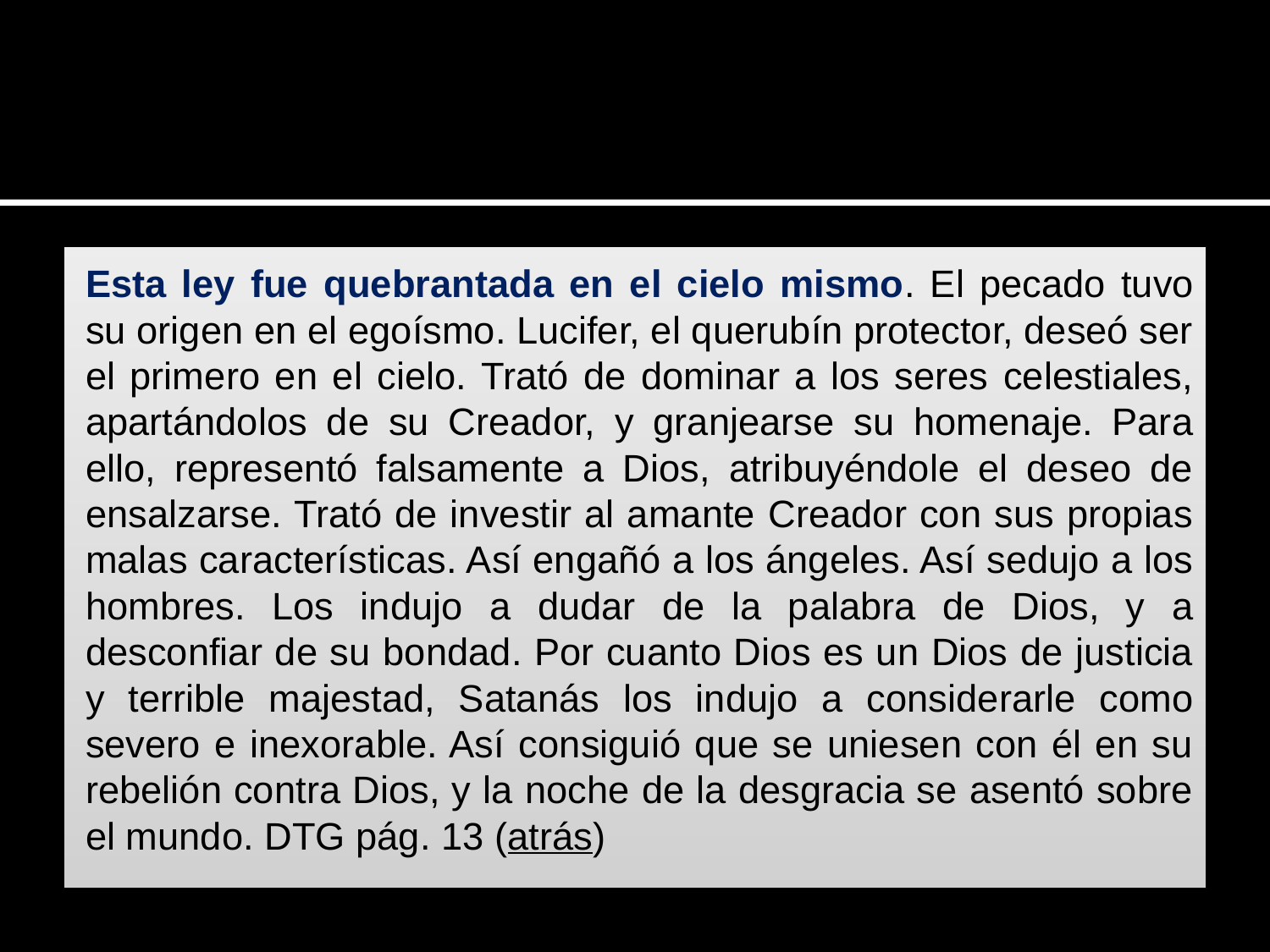

#
Esta ley fue quebrantada en el cielo mismo. El pecado tuvo su origen en el egoísmo. Lucifer, el querubín protector, deseó ser el primero en el cielo. Trató de dominar a los seres celestiales, apartándolos de su Creador, y granjearse su homenaje. Para ello, representó falsamente a Dios, atribuyéndole el deseo de ensalzarse. Trató de investir al amante Creador con sus propias malas características. Así engañó a los ángeles. Así sedujo a los hombres. Los indujo a dudar de la palabra de Dios, y a desconfiar de su bondad. Por cuanto Dios es un Dios de justicia y terrible majestad, Satanás los indujo a considerarle como severo e inexorable. Así consiguió que se uniesen con él en su rebelión contra Dios, y la noche de la desgracia se asentó sobre el mundo. DTG pág. 13 (atrás)